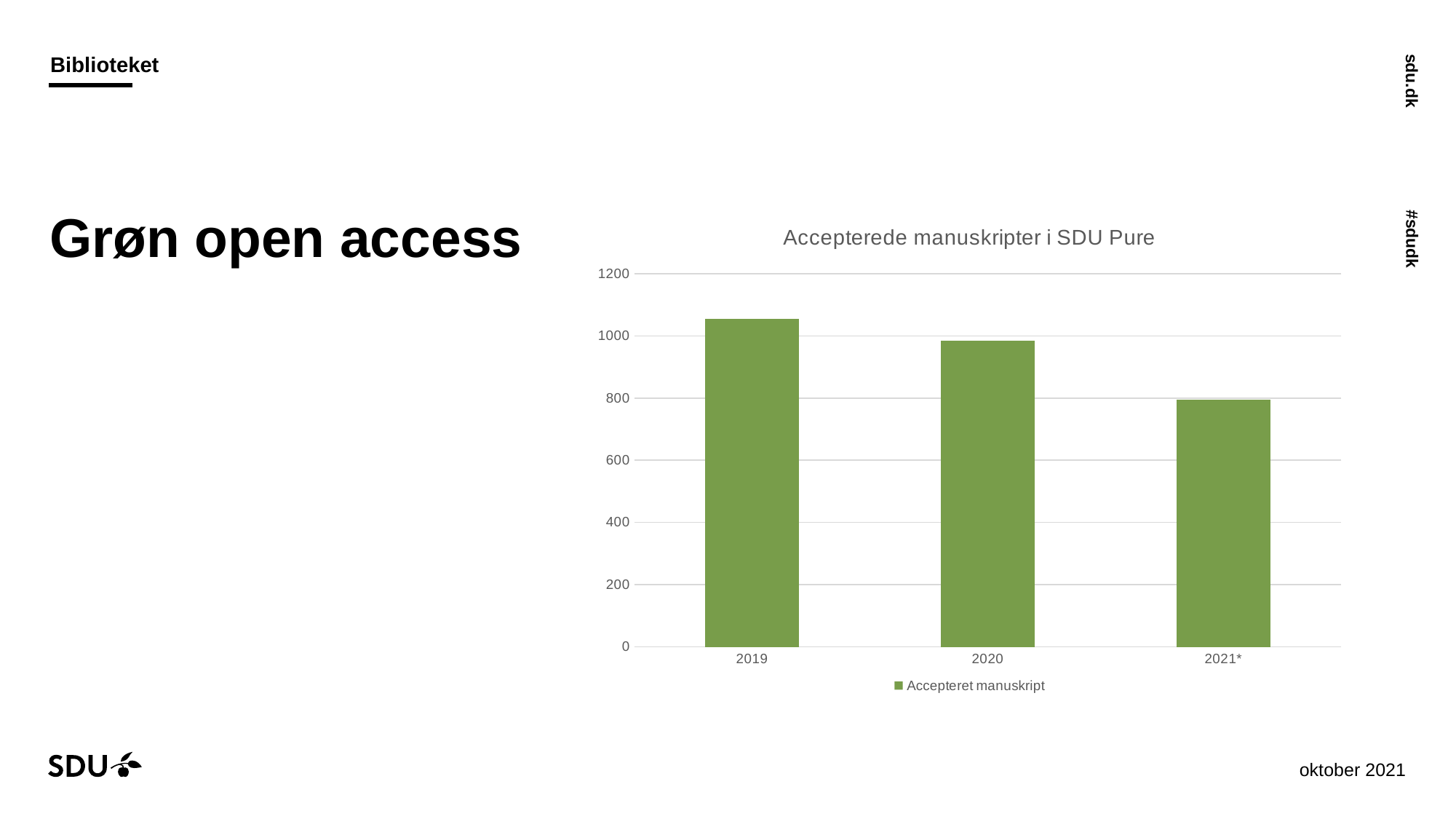

# Grøn open access

### Chart: Accepterede manuskripter i SDU Pure

| Category | Accepteret manuskript |
|---|---|
| 2019 | 1054.0 |
| 2020 | 984.0 |
| 2021* | 795.0 |
29-10-2021